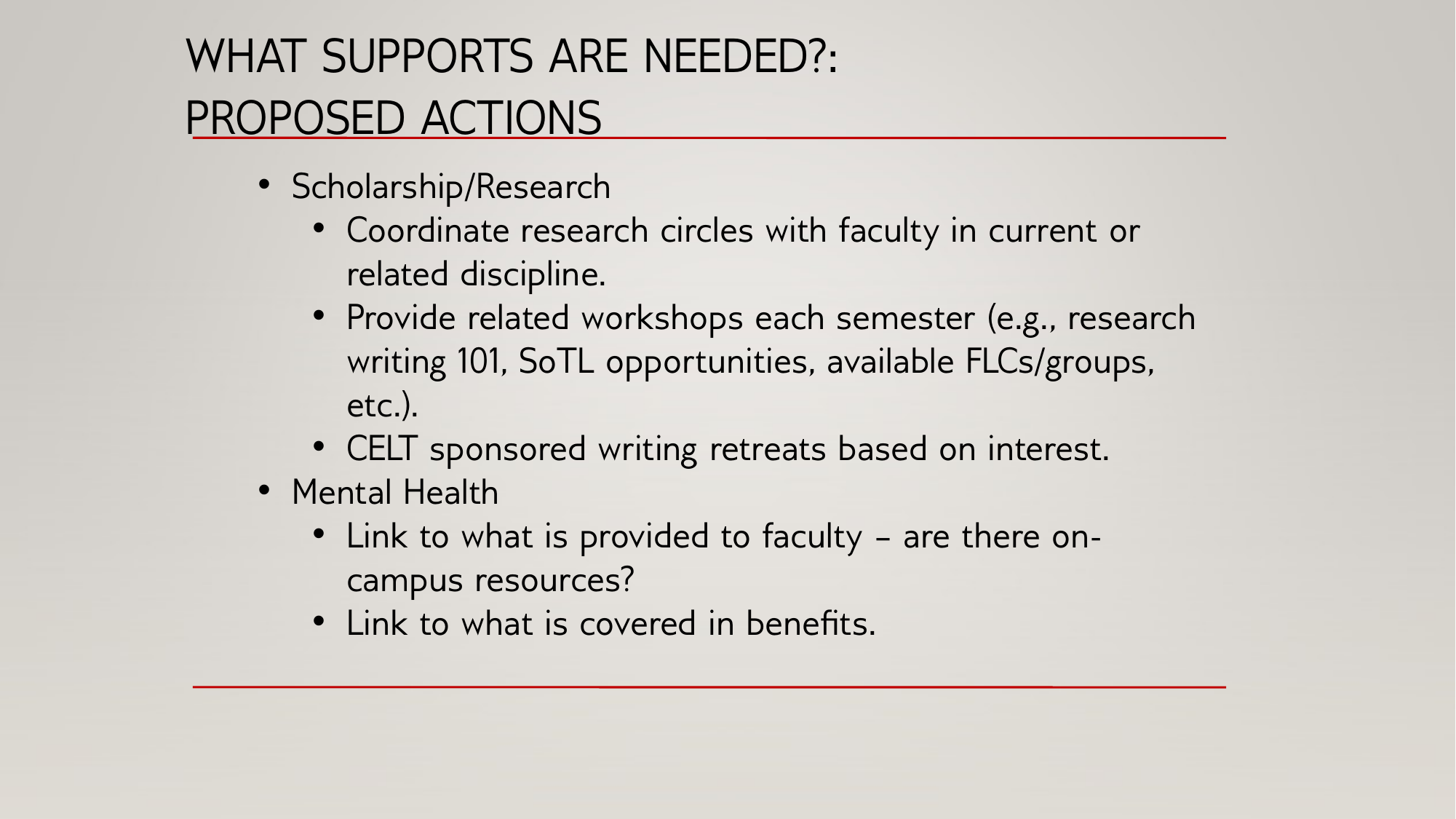

What Supports are needed?:
Proposed Actions
Scholarship/Research
Coordinate research circles with faculty in current or related discipline.
Provide related workshops each semester (e.g., research writing 101, SoTL opportunities, available FLCs/groups, etc.).
CELT sponsored writing retreats based on interest.
Mental Health
Link to what is provided to faculty – are there on-campus resources?
Link to what is covered in benefits.